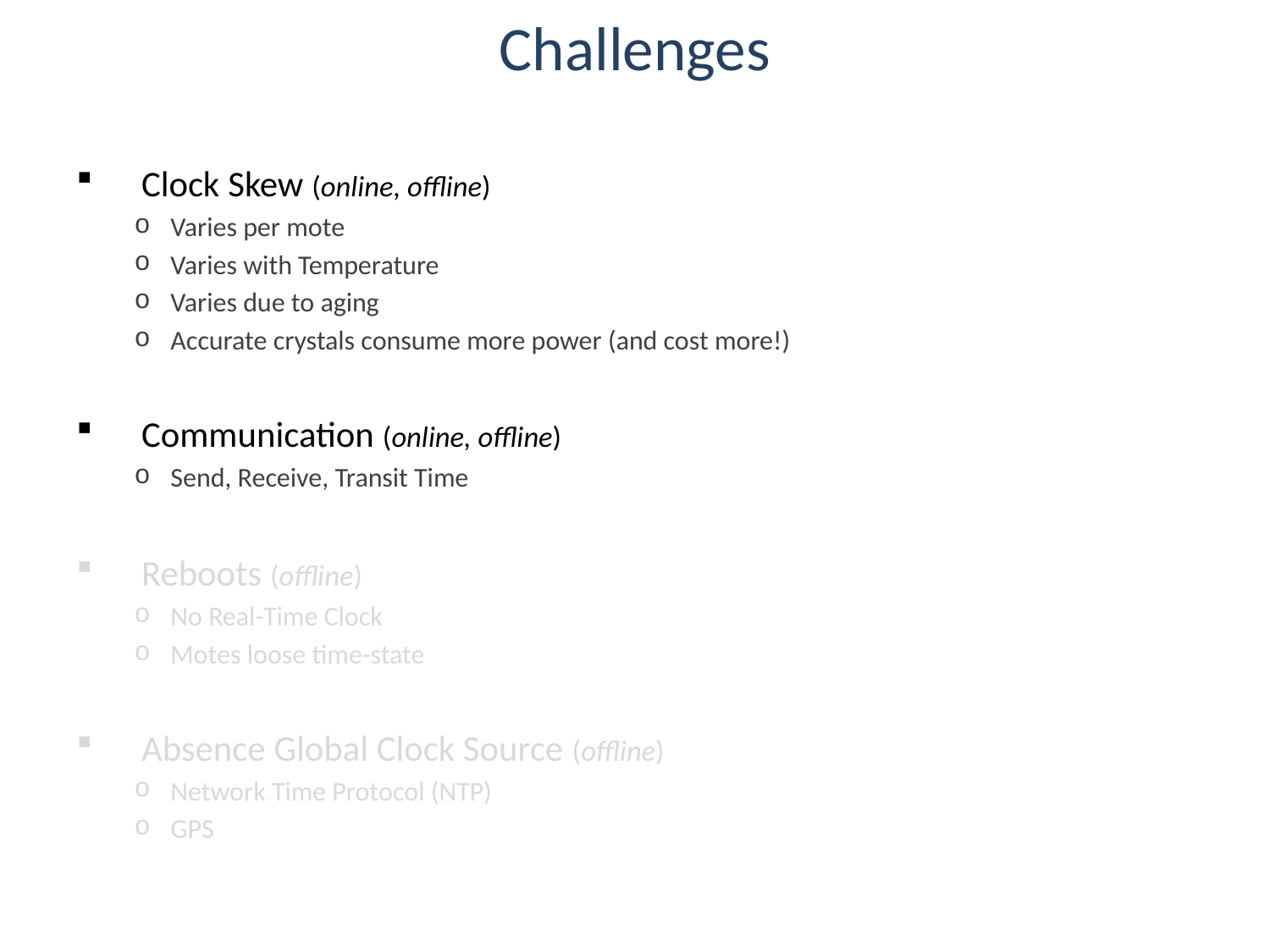

# Challenges
Clock Skew (online, offline)
Varies per mote
Varies with Temperature
Varies due to aging
Accurate crystals consume more power (and cost more!)

Communication (online, offline)
Send, Receive, Transit Time

Reboots (offline)
No Real-Time Clock
Motes loose time-state

Absence Global Clock Source (offline)
Network Time Protocol (NTP)
GPS